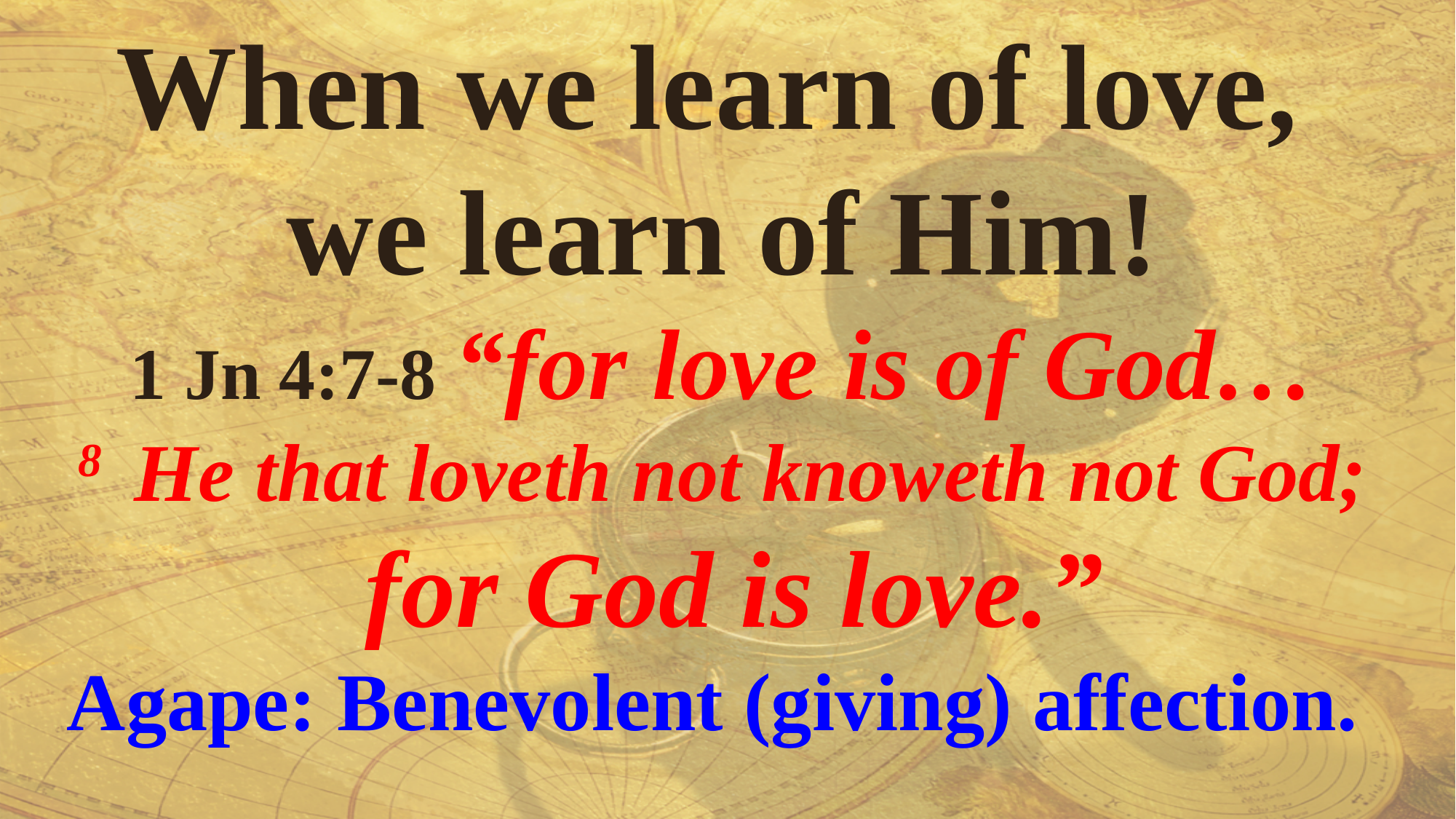

When we learn of love,
we learn of Him!
1 Jn 4:7-8 “for love is of God…
8  He that loveth not knoweth not God;
 for God is love.”
Agape: Benevolent (giving) affection.